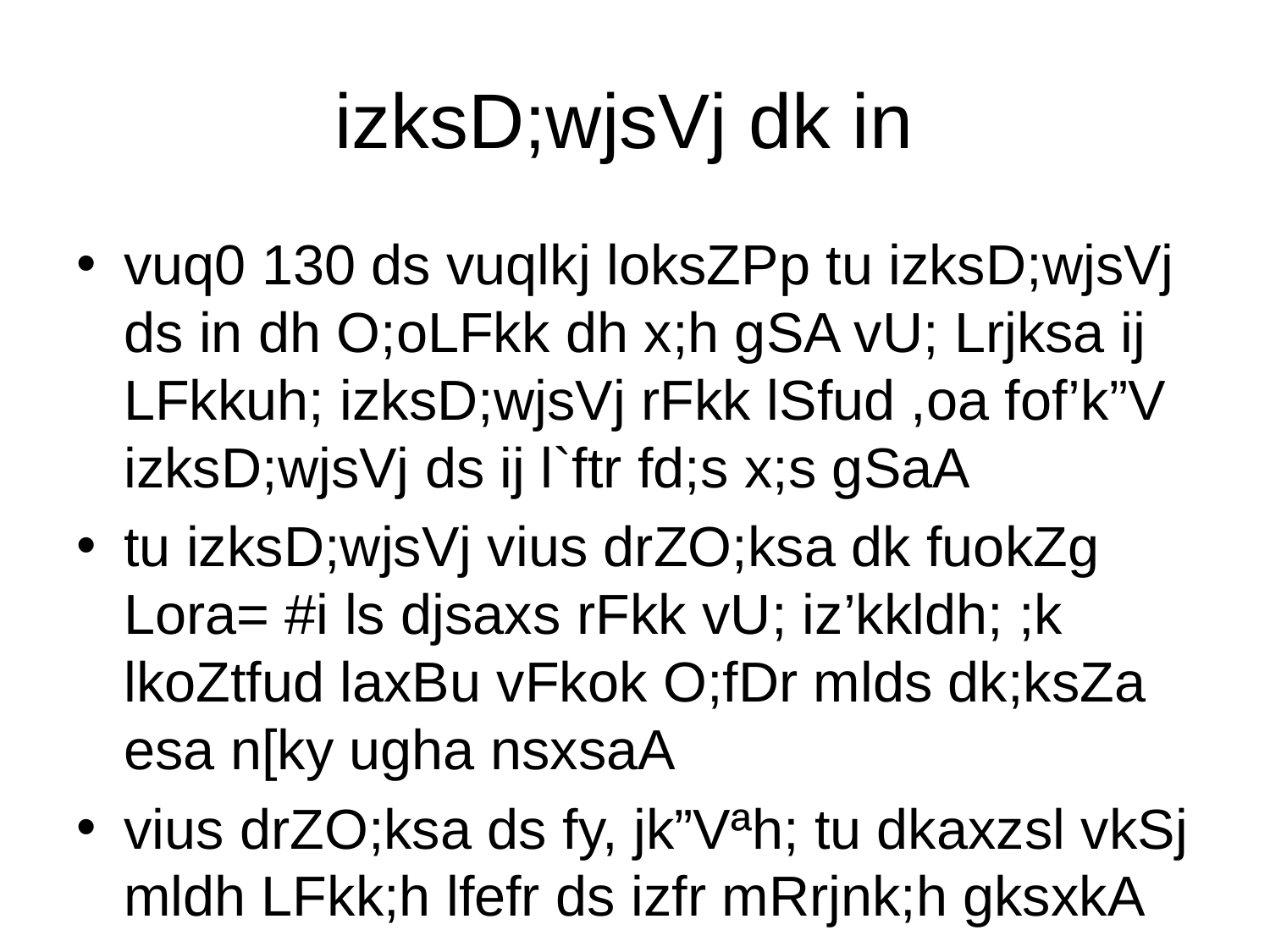

# izksD;wjsVj dk in
vuq0 130 ds vuqlkj loksZPp tu izksD;wjsVj ds in dh O;oLFkk dh x;h gSA vU; Lrjksa ij LFkkuh; izksD;wjsVj rFkk lSfud ,oa fof’k”V izksD;wjsVj ds ij l`ftr fd;s x;s gSaA
tu izksD;wjsVj vius drZO;ksa dk fuokZg Lora= #i ls djsaxs rFkk vU; iz’kkldh; ;k lkoZtfud laxBu vFkok O;fDr mlds dk;ksZa esa n[ky ugha nsxsaA
vius drZO;ksa ds fy, jk”Vªh; tu dkaxzsl vkSj mldh LFkk;h lfefr ds izfr mRrjnk;h gksxkA